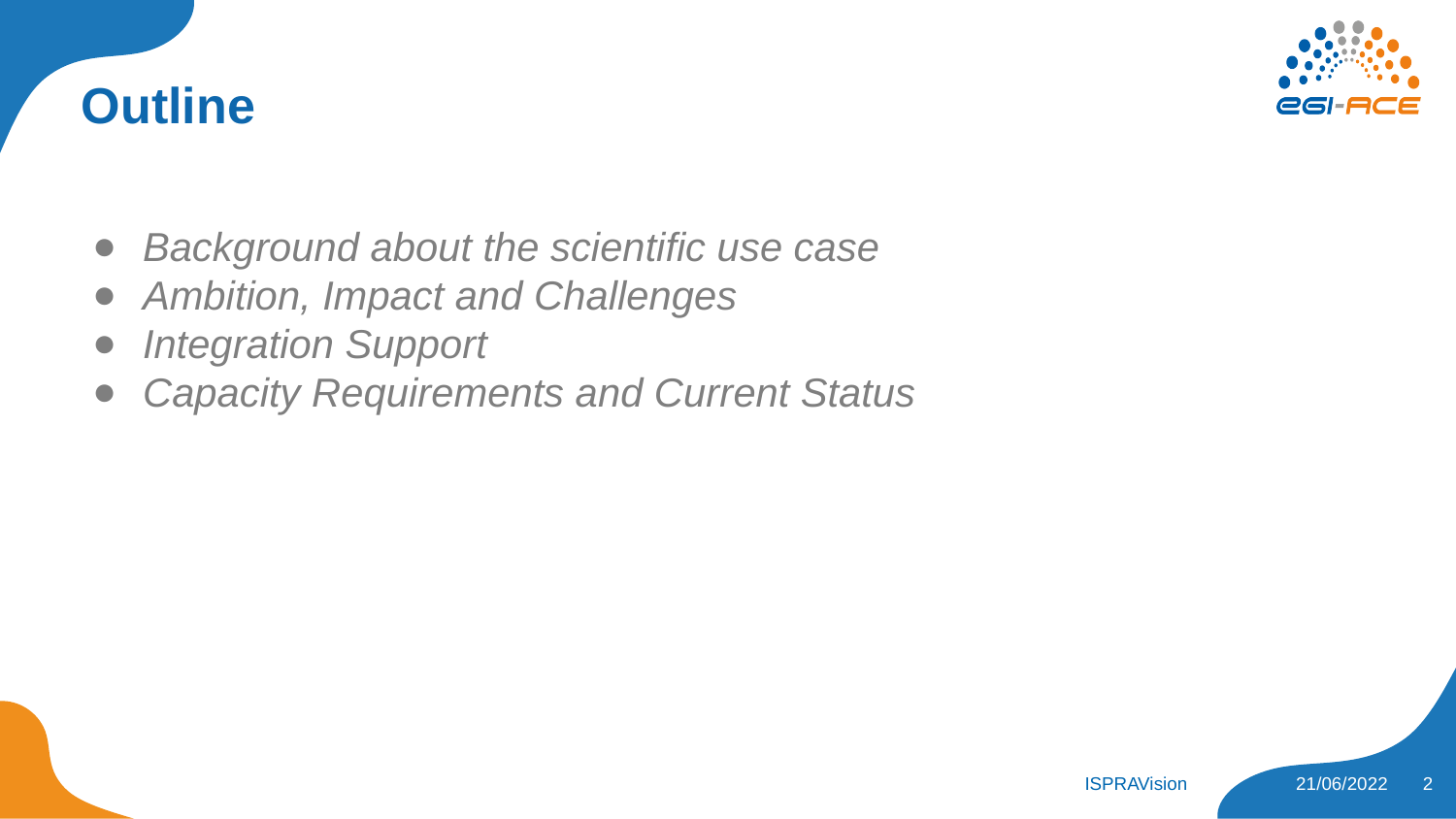

# Outline
Background about the scientific use case
Ambition, Impact and Challenges
Integration Support
Capacity Requirements and Current Status
2
ISPRAVision
21/06/2022